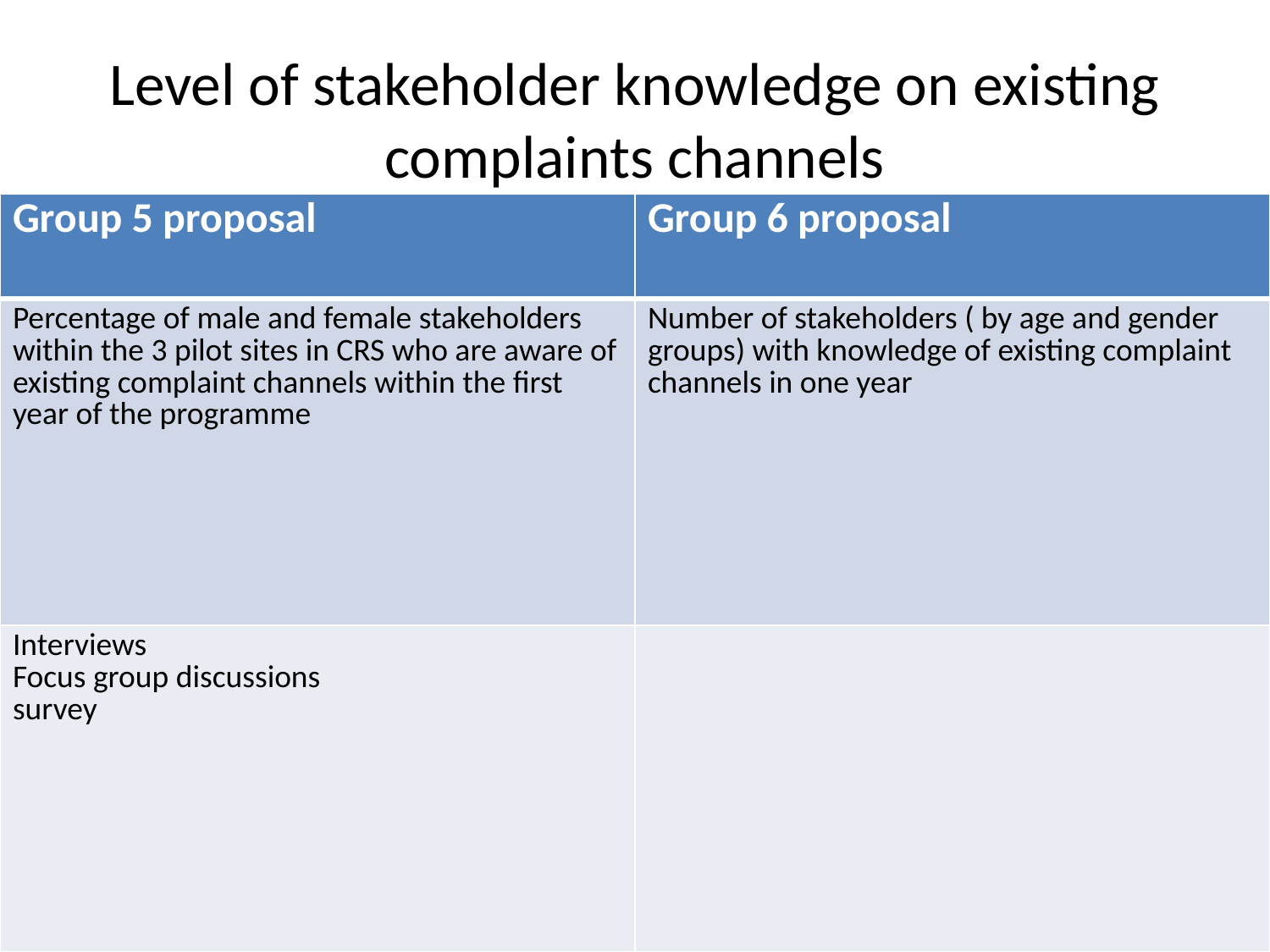

# Level of stakeholder knowledge on existing complaints channels
| Group 5 proposal | Group 6 proposal |
| --- | --- |
| Percentage of male and female stakeholders within the 3 pilot sites in CRS who are aware of existing complaint channels within the first year of the programme | Number of stakeholders ( by age and gender groups) with knowledge of existing complaint channels in one year |
| Interviews Focus group discussions survey |  |